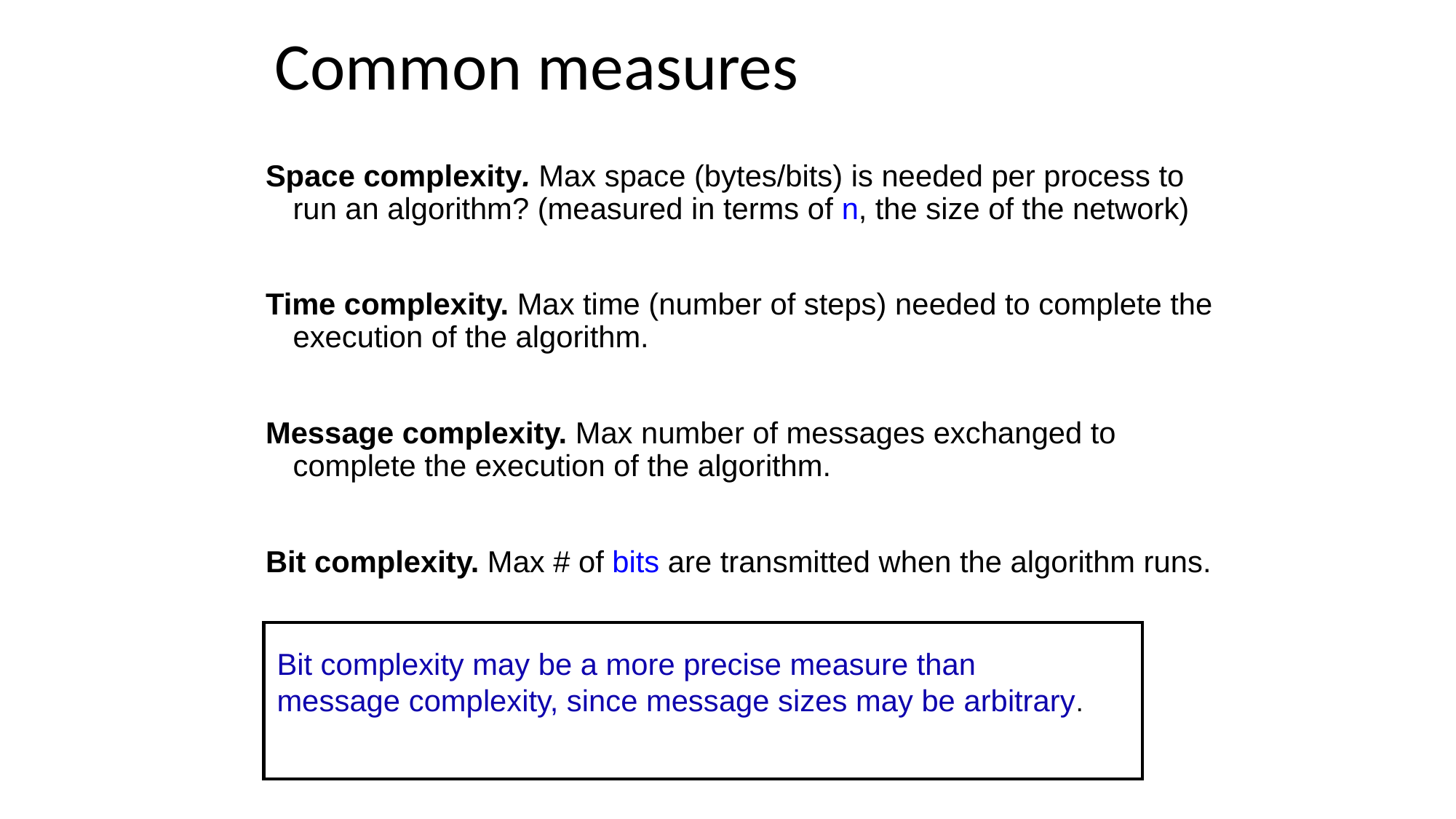

# Common measures
Space complexity. Max space (bytes/bits) is needed per process to run an algorithm? (measured in terms of n, the size of the network)

Time complexity. Max time (number of steps) needed to complete the execution of the algorithm.

Message complexity. Max number of messages exchanged to complete the execution of the algorithm.

Bit complexity. Max # of bits are transmitted when the algorithm runs.

Bit complexity may be a more precise measure than
message complexity, since message sizes may be arbitrary.